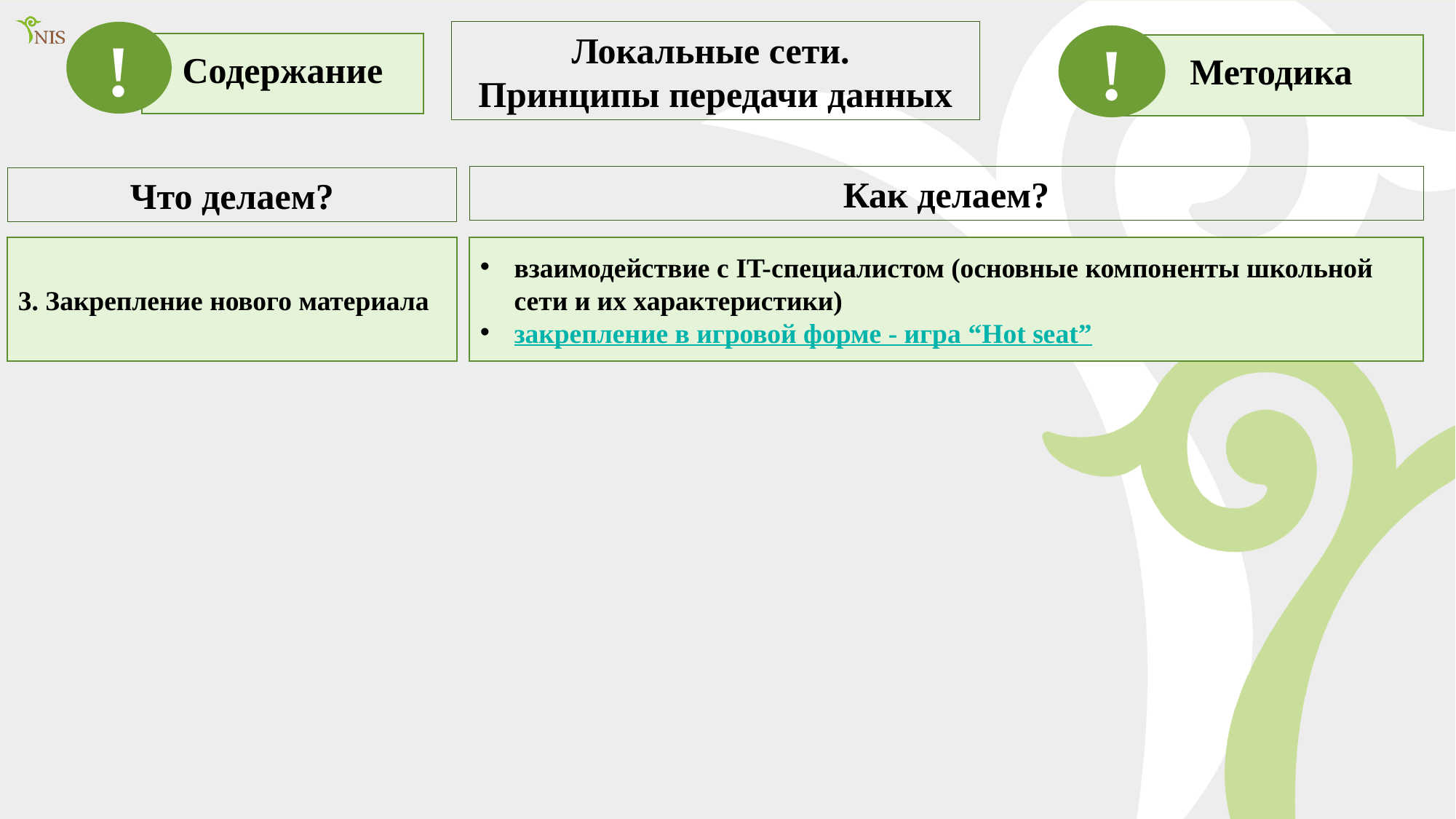

!

Содержание
Локальные сети.
Принципы передачи данных
!

Методика
Как делаем?
Что делаем?
3. Закрепление нового материала
взаимодействие с IT-специалистом (основные компоненты школьной сети и их характеристики)
закрепление в игровой форме - игра “Hot seat”